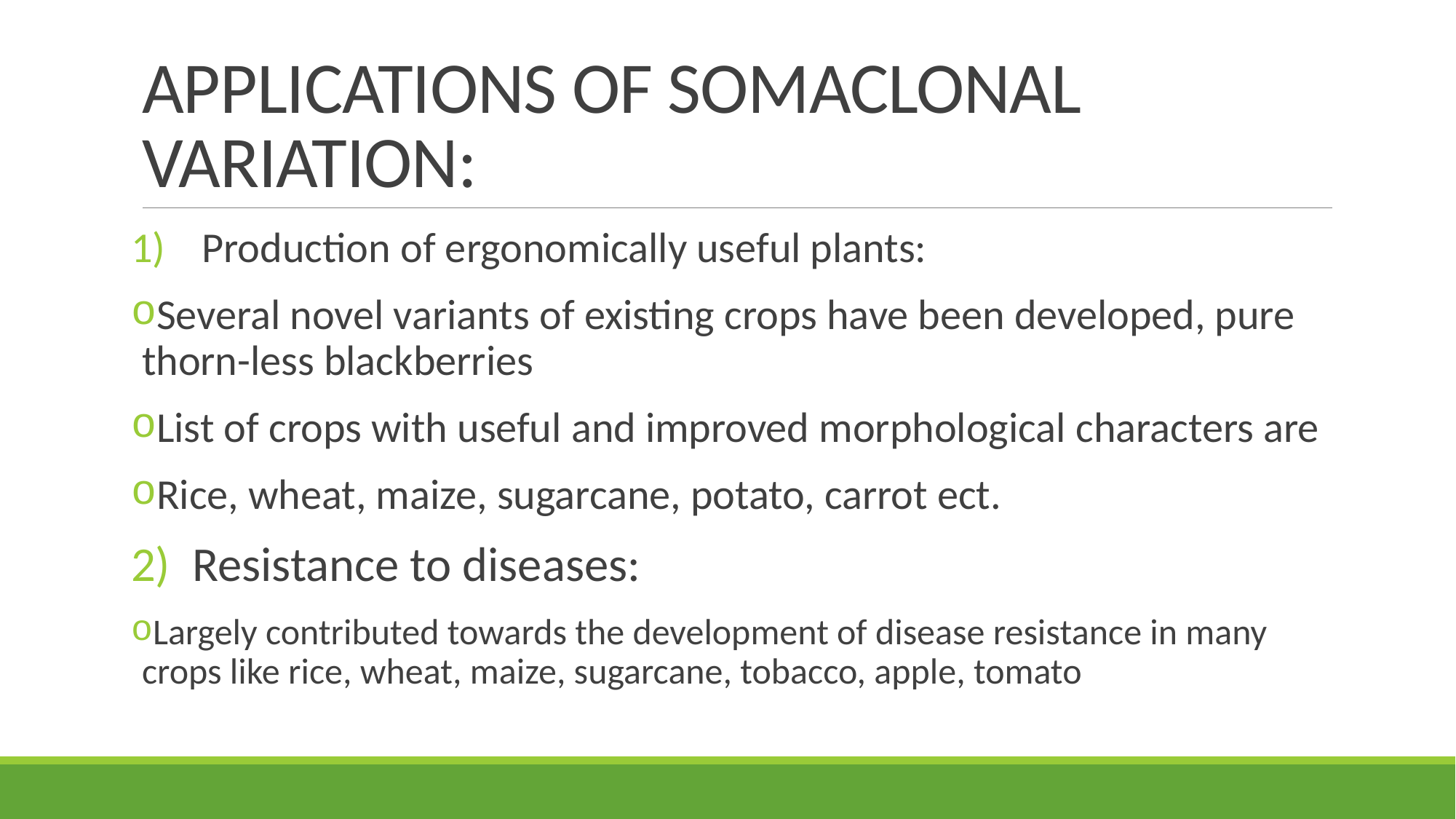

# APPLICATIONS OF SOMACLONAL VARIATION:
 Production of ergonomically useful plants:
Several novel variants of existing crops have been developed, pure thorn-less blackberries
List of crops with useful and improved morphological characters are
Rice, wheat, maize, sugarcane, potato, carrot ect.
Resistance to diseases:
Largely contributed towards the development of disease resistance in many crops like rice, wheat, maize, sugarcane, tobacco, apple, tomato